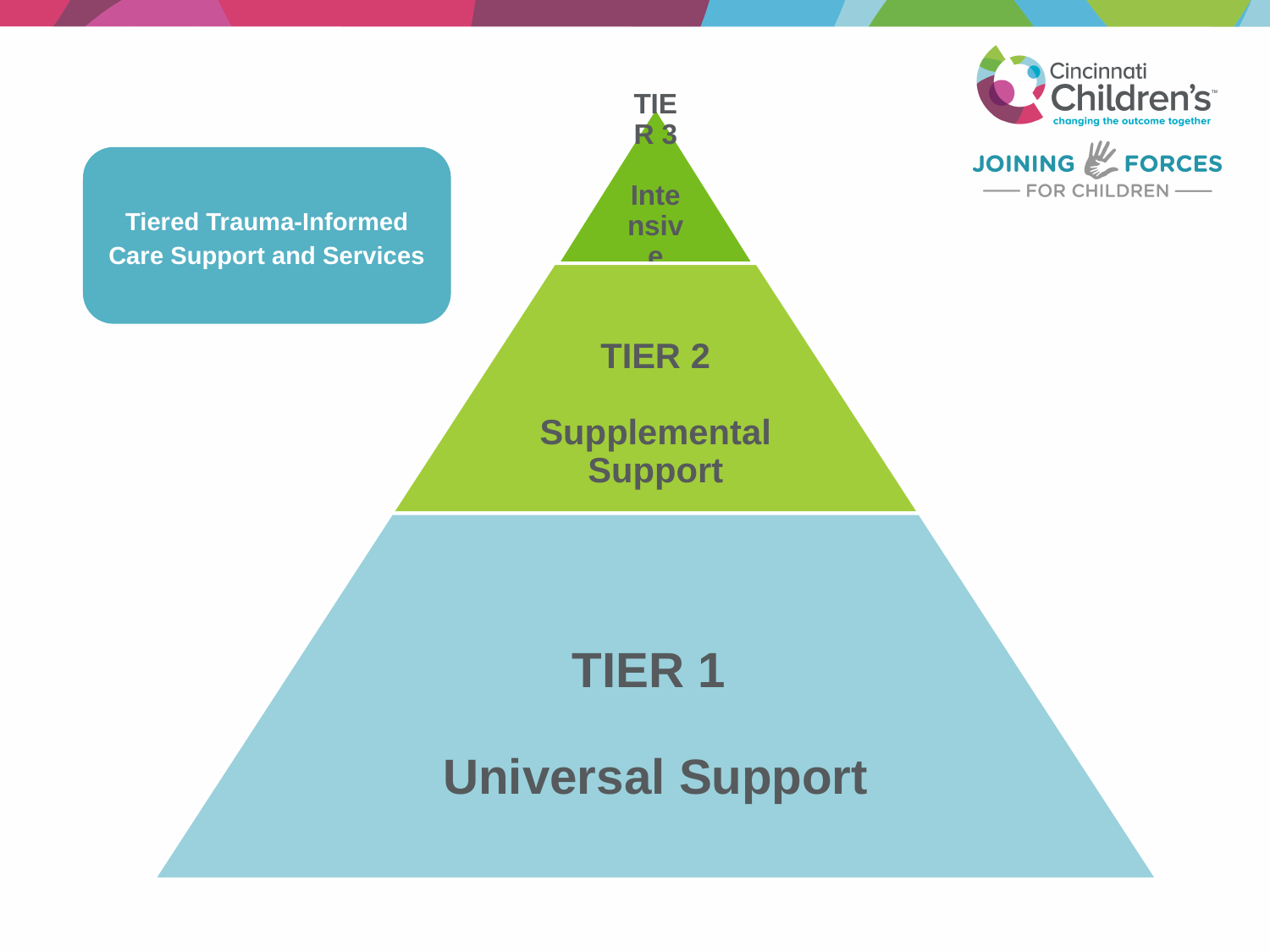

TIER 3
Intensive Support
TIER 2
Supplemental Support
TIER 1
Universal Support
Tiered Trauma-Informed Care Support and Services